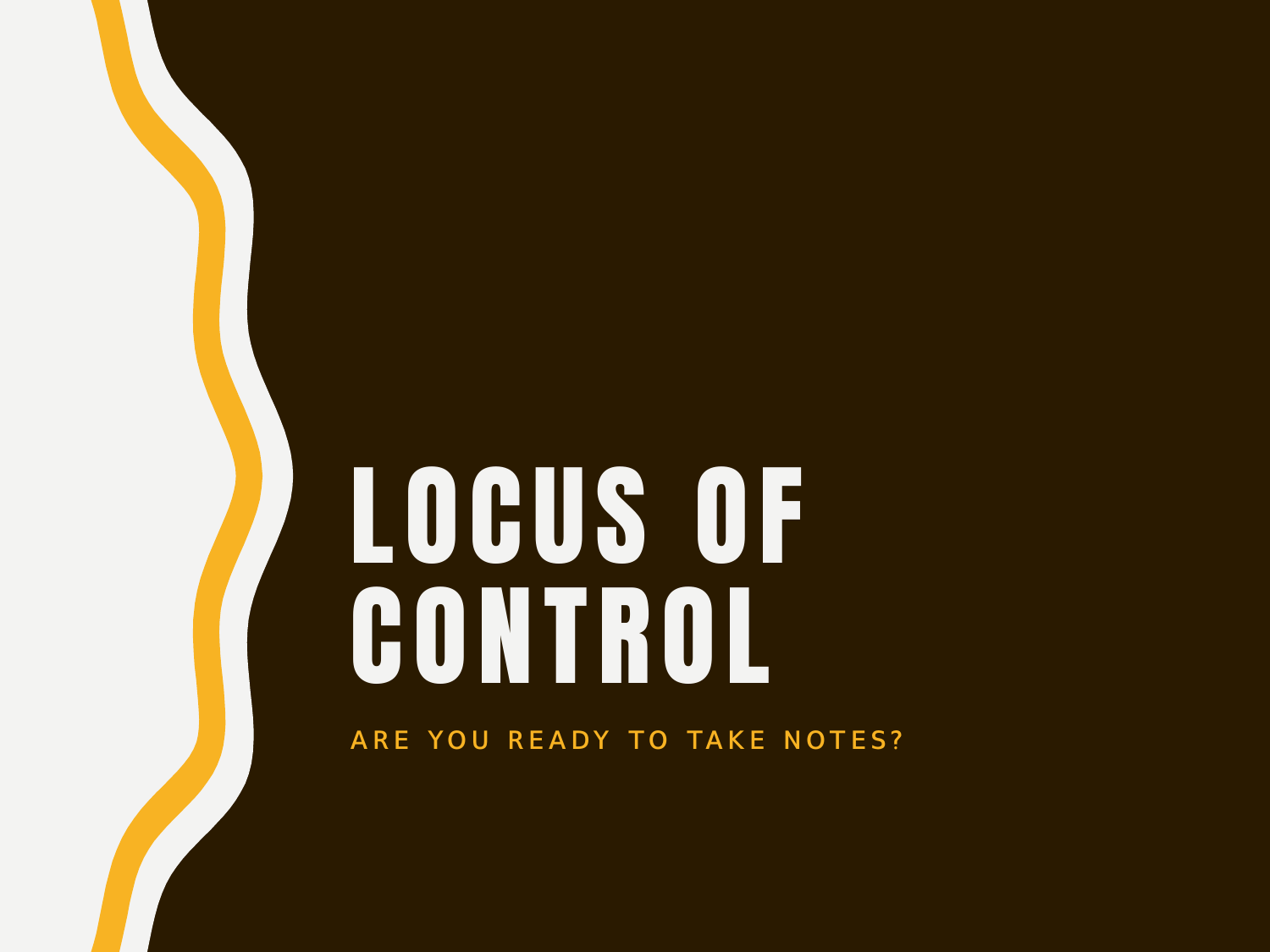

# Locus of Control
Are You Ready to Take Notes?